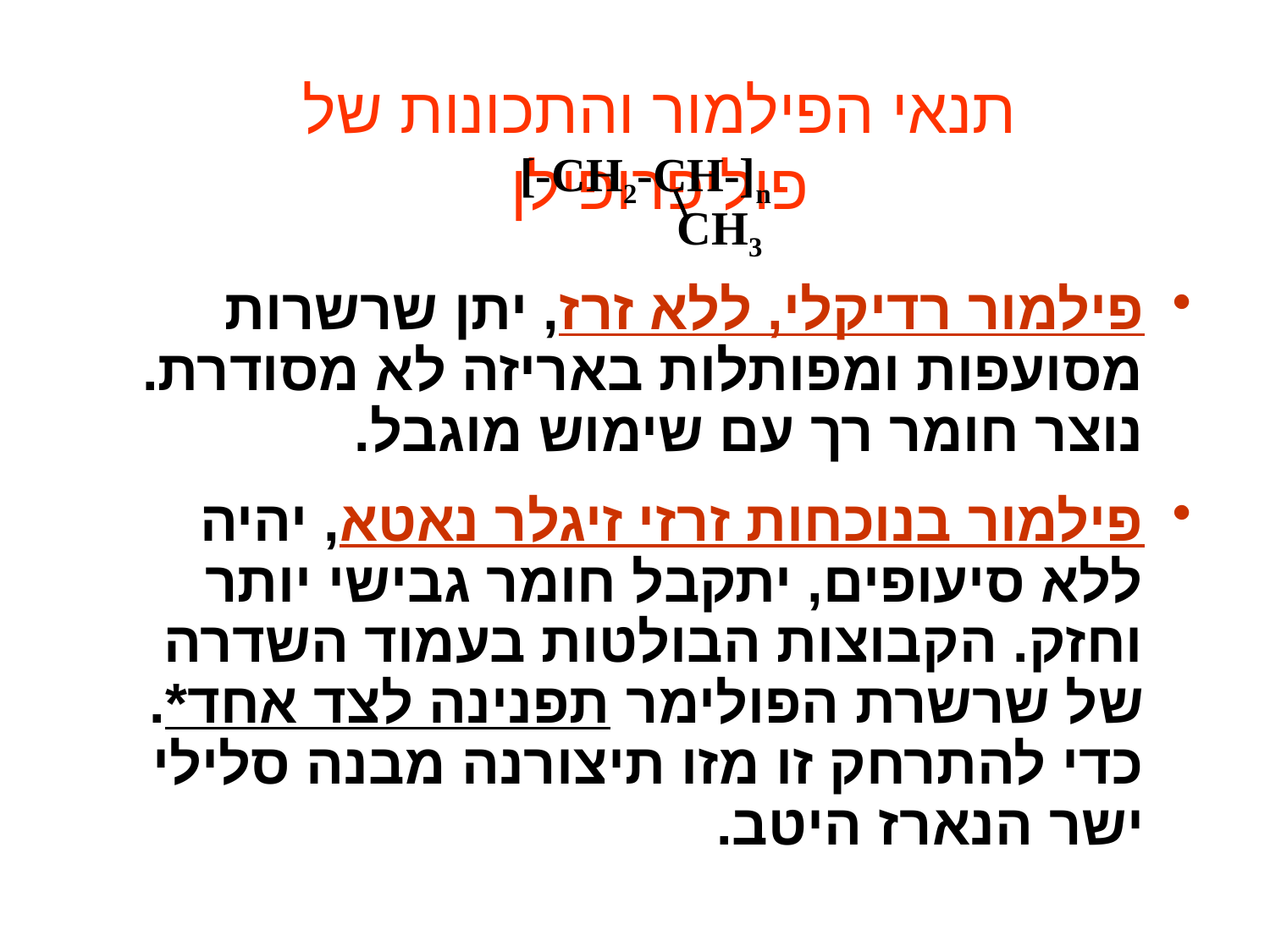

תנאי הפילמור והתכונות של פוליפרופילן
[-CH2-CH-]n
CH3

פילמור רדיקלי, ללא זרז, יתן שרשרות מסועפות ומפותלות באריזה לא מסודרת. נוצר חומר רך עם שימוש מוגבל.
פילמור בנוכחות זרזי זיגלר נאטא, יהיה ללא סיעופים, יתקבל חומר גבישי יותר וחזק. הקבוצות הבולטות בעמוד השדרה של שרשרת הפולימר תפנינה לצד אחד*. כדי להתרחק זו מזו תיצורנה מבנה סלילי ישר הנארז היטב.